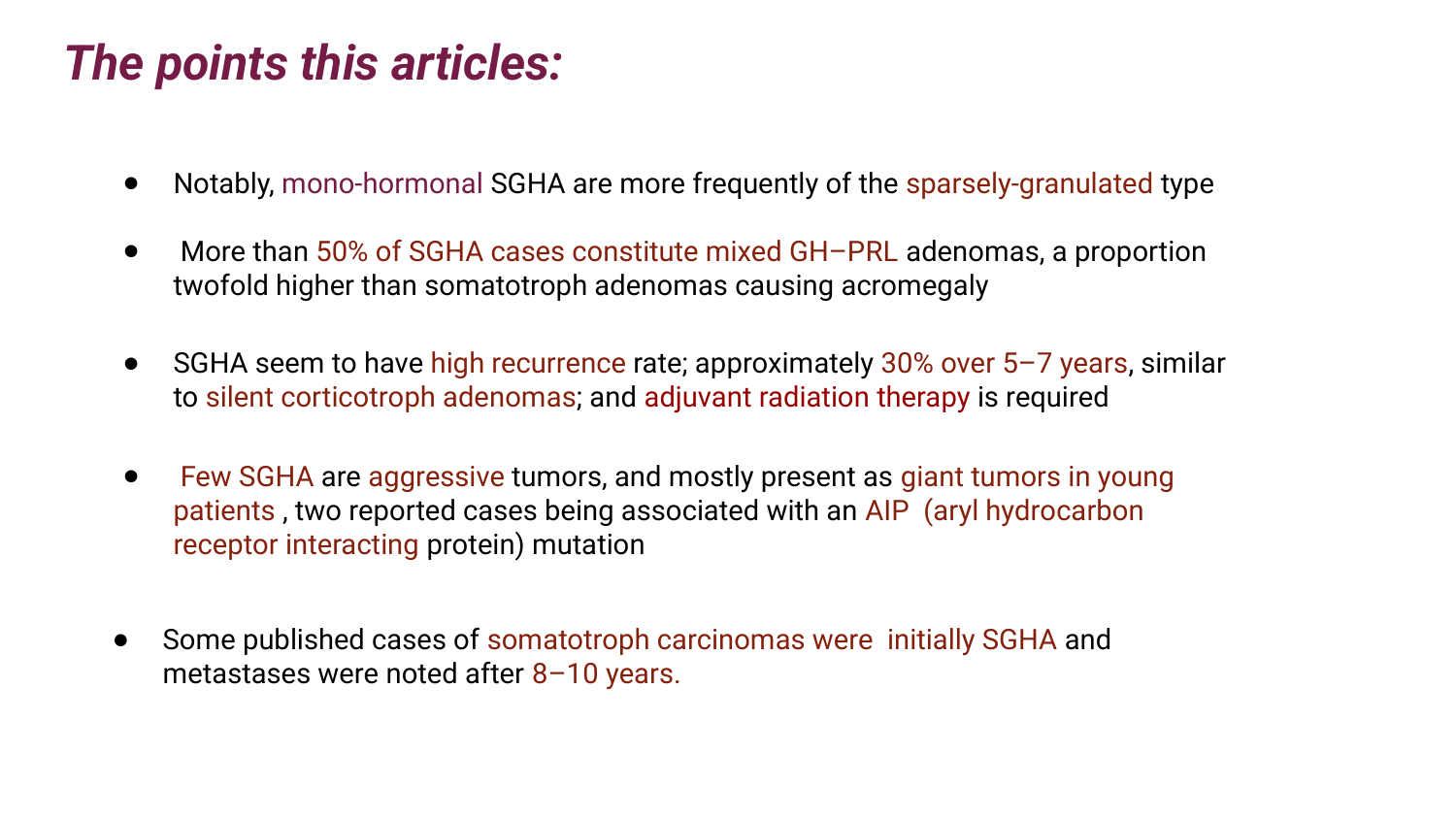

The points this articles:
Notably, mono-hormonal SGHA are more frequently of the sparsely-granulated type

 More than 50% of SGHA cases constitute mixed GH–PRL adenomas, a proportion
twofold higher than somatotroph adenomas causing acromegaly

SGHA seem to have high recurrence rate; approximately 30% over 5–7 years, similar to silent corticotroph adenomas; and adjuvant radiation therapy is required

 Few SGHA are aggressive tumors, and mostly present as giant tumors in young patients , two reported cases being associated with an AIP  (aryl hydrocarbon receptor interacting protein) mutation

Some published cases of somatotroph carcinomas were  initially SGHA and metastases were noted after 8–10 years.